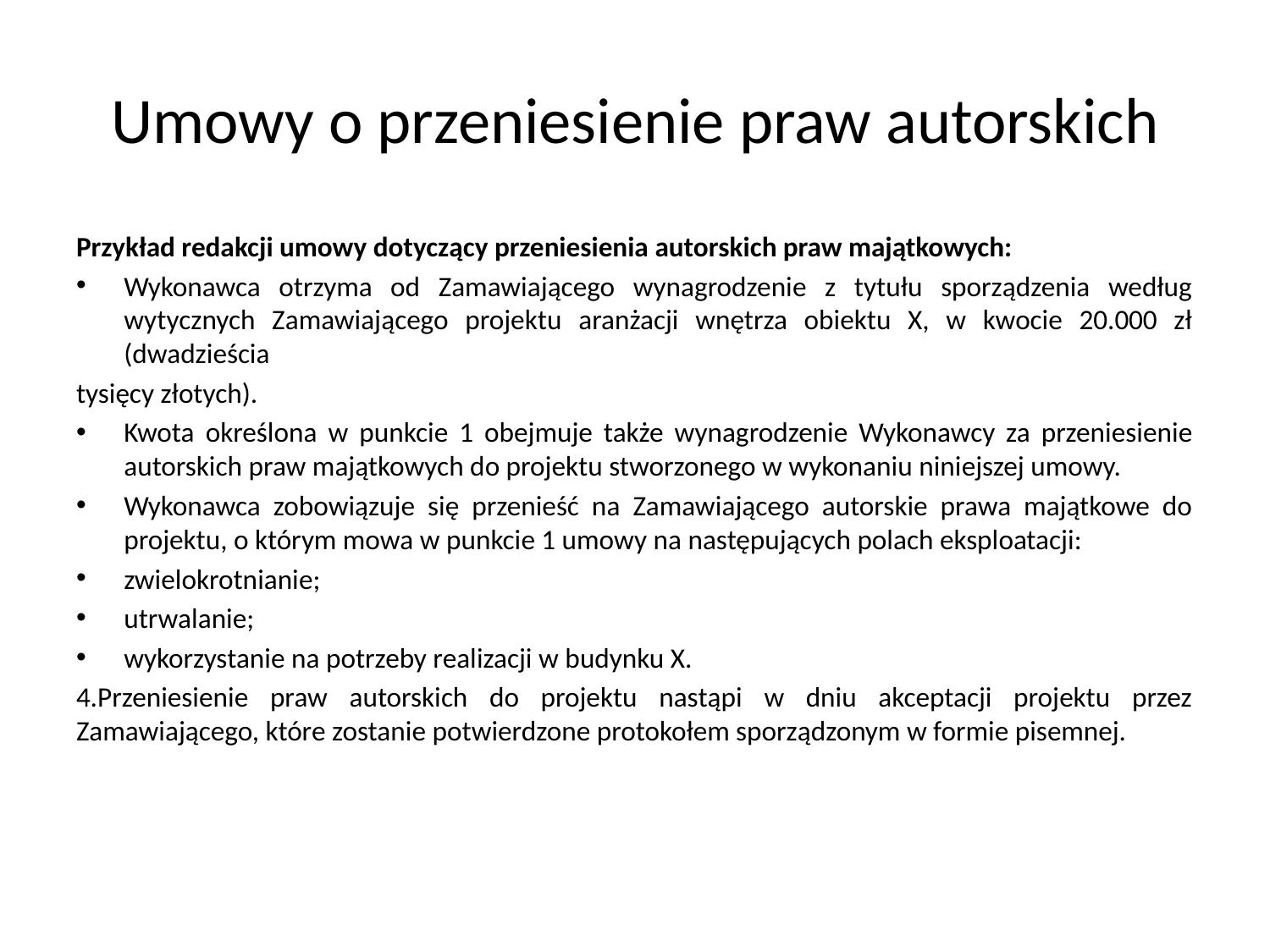

# Umowy o przeniesienie praw autorskich
Przykład redakcji umowy dotyczący przeniesienia autorskich praw majątkowych:
Wykonawca otrzyma od Zamawiającego wynagrodzenie z tytułu sporządzenia według wytycznych Zamawiającego projektu aranżacji wnętrza obiektu X, w kwocie 20.000 zł (dwadzieścia
tysięcy złotych).
Kwota określona w punkcie 1 obejmuje także wynagrodzenie Wykonawcy za przeniesienie autorskich praw majątkowych do projektu stworzonego w wykonaniu niniejszej umowy.
Wykonawca zobowiązuje się przenieść na Zamawiającego autorskie prawa majątkowe do projektu, o którym mowa w punkcie 1 umowy na następujących polach eksploatacji:
zwielokrotnianie;
utrwalanie;
wykorzystanie na potrzeby realizacji w budynku X.
4.Przeniesienie praw autorskich do projektu nastąpi w dniu akceptacji projektu przez Zamawiającego, które zostanie potwierdzone protokołem sporządzonym w formie pisemnej.